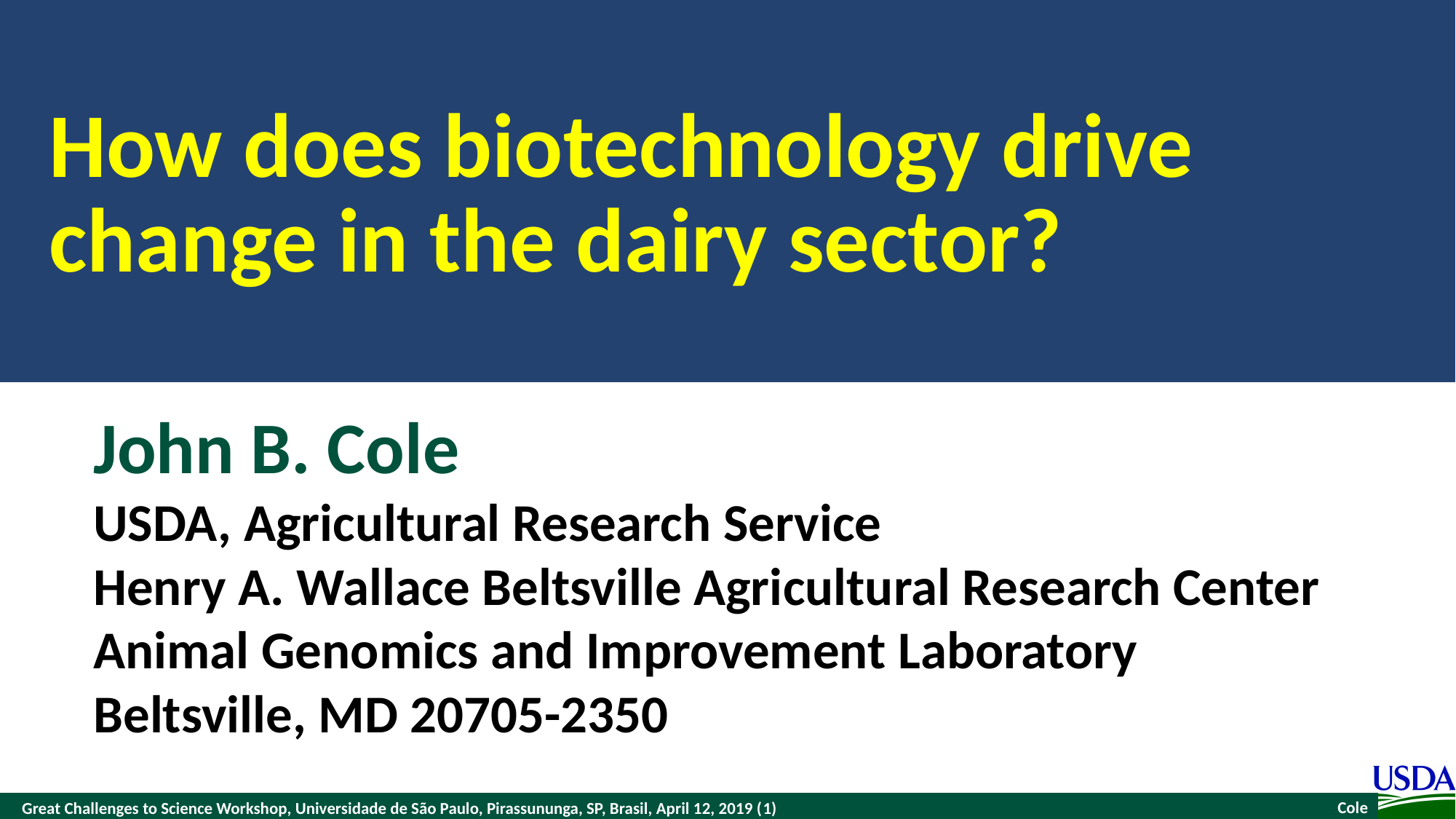

# How does biotechnology drive change in the dairy sector?
John B. Cole
USDA, Agricultural Research Service
Henry A. Wallace Beltsville Agricultural Research Center
Animal Genomics and Improvement Laboratory
Beltsville, MD 20705-2350